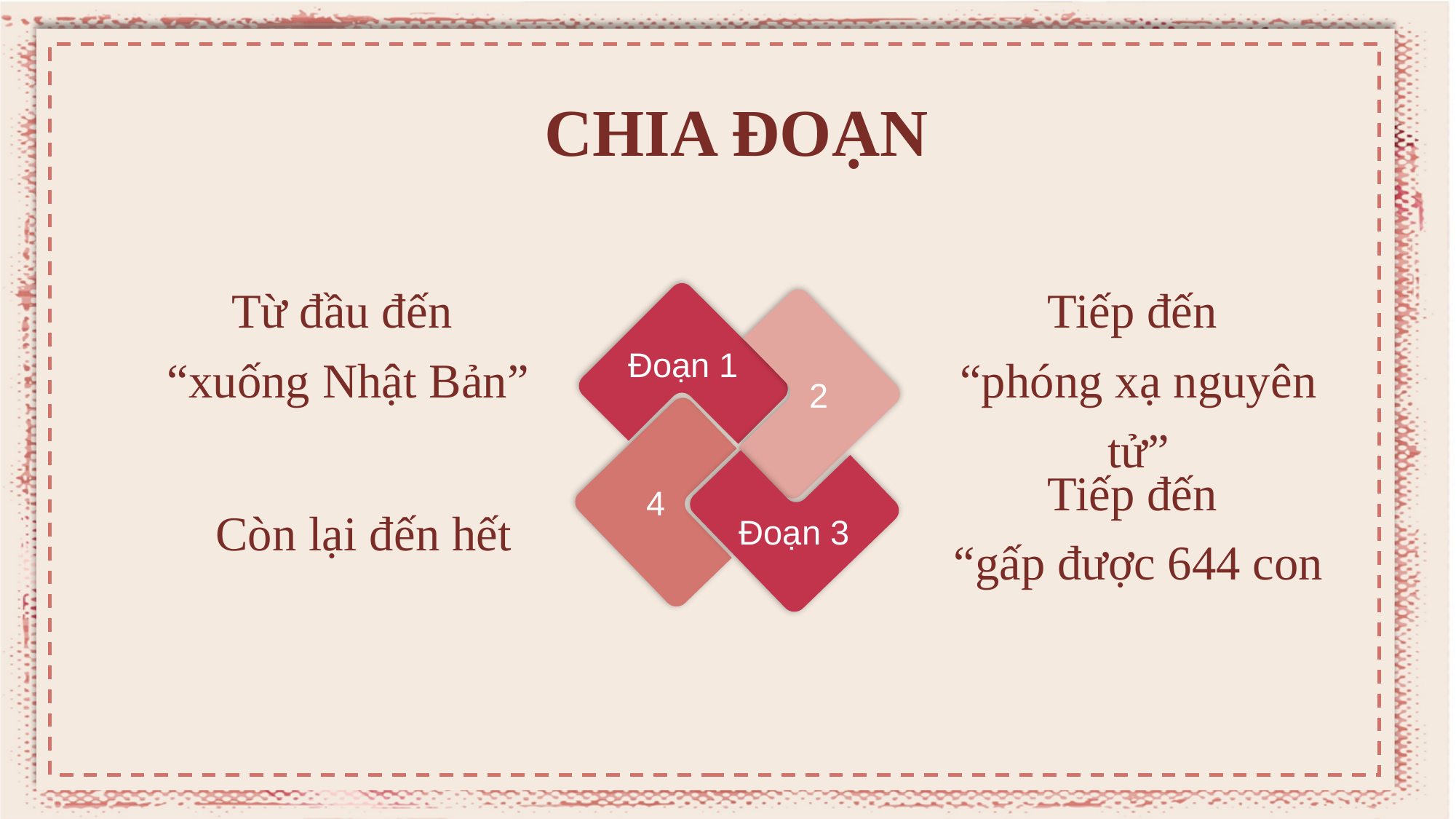

CHIA ĐOẠN
Từ đầu đến
“xuống Nhật Bản”
Tiếp đến
“phóng xạ nguyên tử”
Đoạn 1
2
4
Đoạn 3
Tiếp đến
“gấp được 644 con
Còn lại đến hết